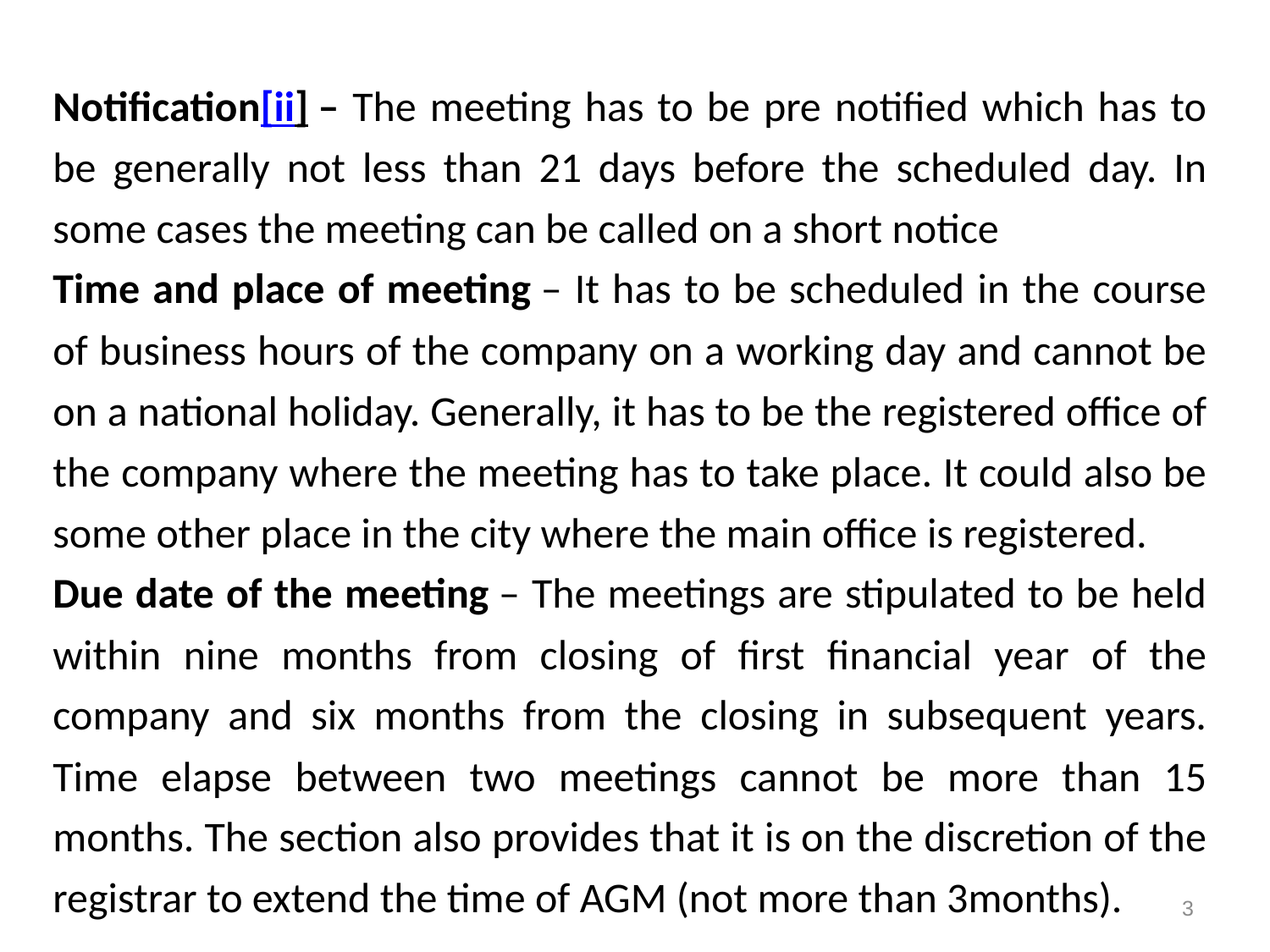

Notification[ii] – The meeting has to be pre notified which has to be generally not less than 21 days before the scheduled day. In some cases the meeting can be called on a short notice
Time and place of meeting – It has to be scheduled in the course of business hours of the company on a working day and cannot be on a national holiday. Generally, it has to be the registered office of the company where the meeting has to take place. It could also be some other place in the city where the main office is registered.
Due date of the meeting – The meetings are stipulated to be held within nine months from closing of first financial year of the company and six months from the closing in subsequent years. Time elapse between two meetings cannot be more than 15 months. The section also provides that it is on the discretion of the registrar to extend the time of AGM (not more than 3months).
3